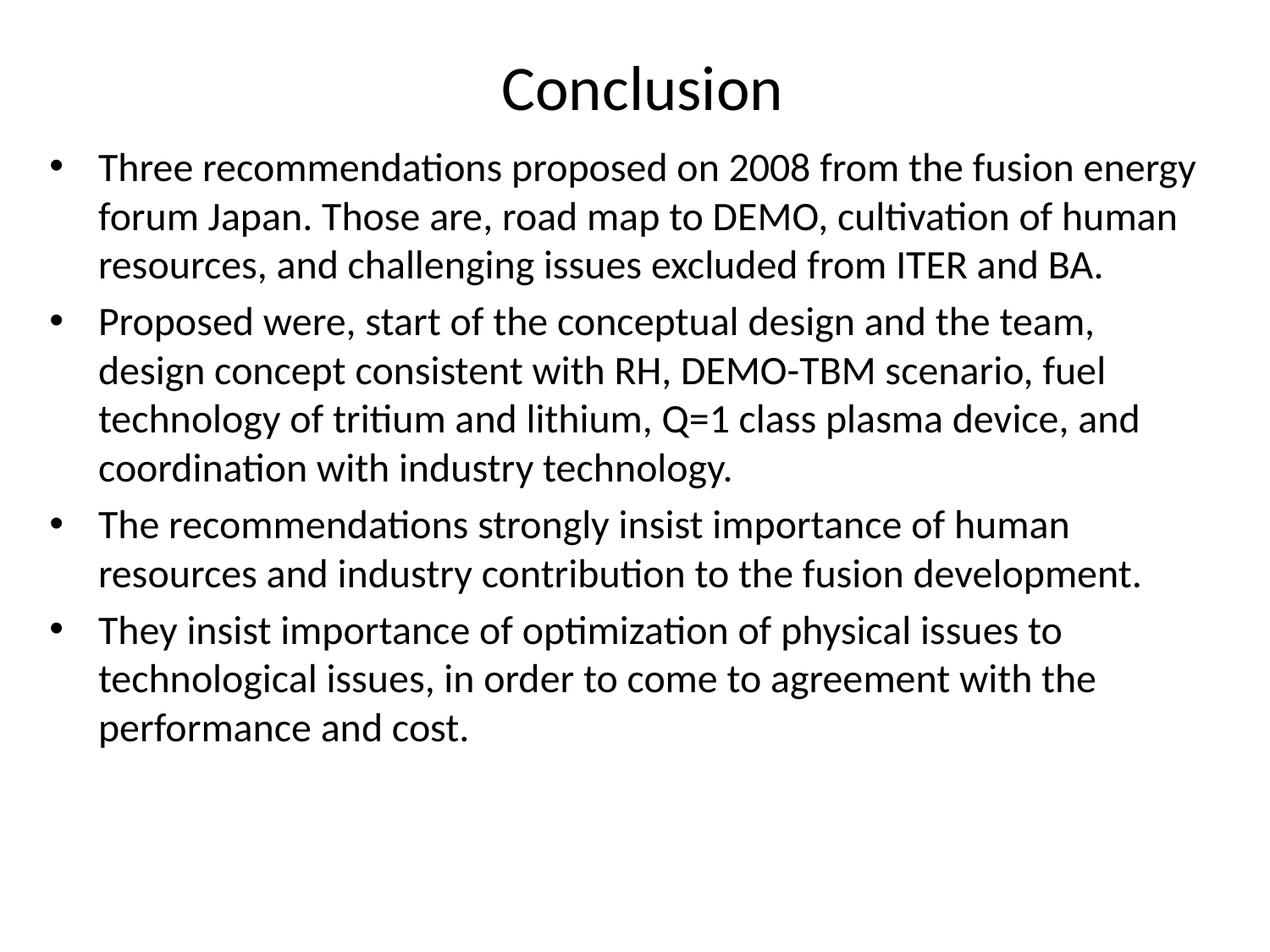

# Conclusion
Three recommendations proposed on 2008 from the fusion energy forum Japan. Those are, road map to DEMO, cultivation of human resources, and challenging issues excluded from ITER and BA.
Proposed were, start of the conceptual design and the team, design concept consistent with RH, DEMO-TBM scenario, fuel technology of tritium and lithium, Q=1 class plasma device, and coordination with industry technology.
The recommendations strongly insist importance of human resources and industry contribution to the fusion development.
They insist importance of optimization of physical issues to technological issues, in order to come to agreement with the performance and cost.